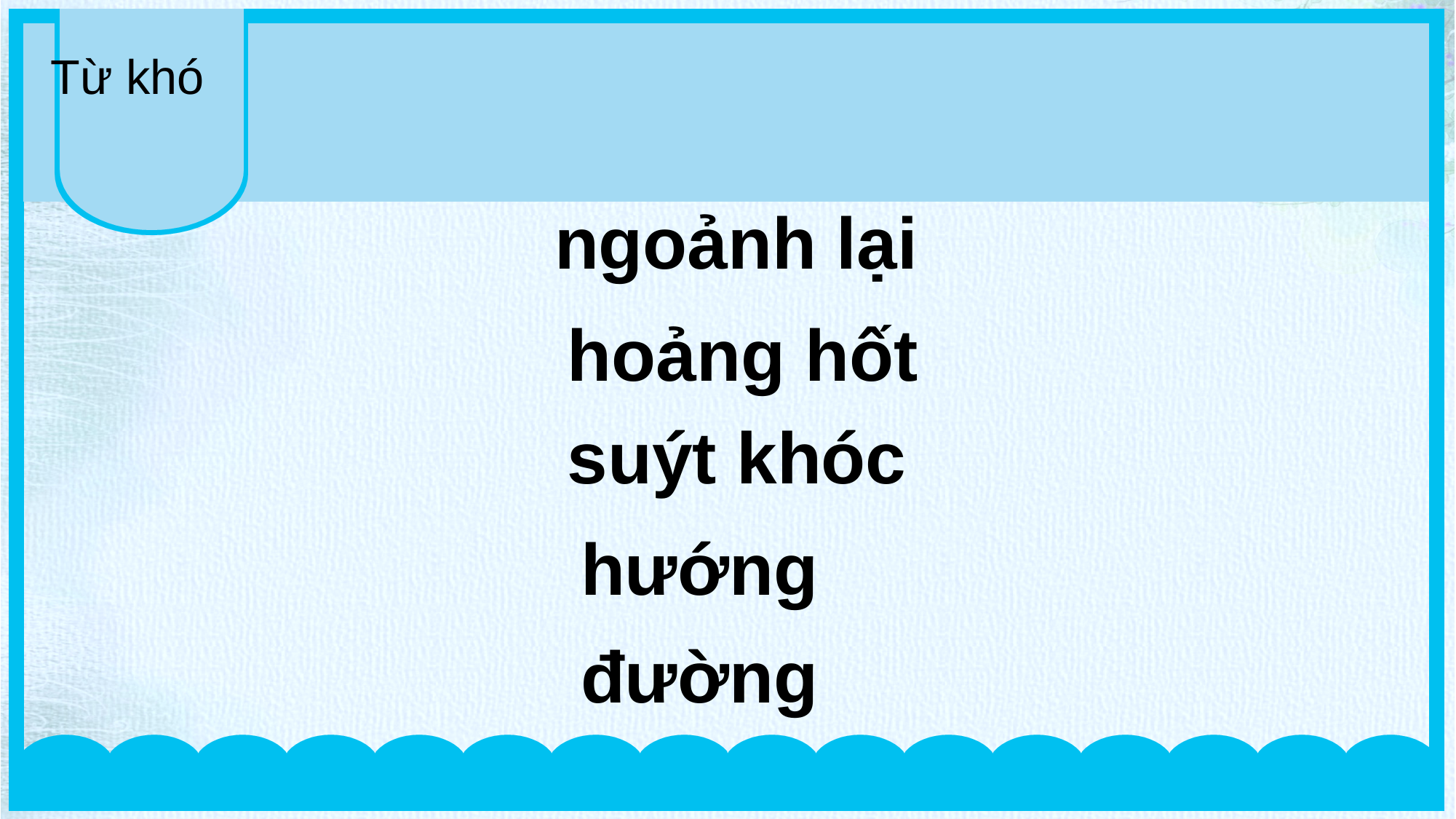

Từ khó
ngoảnh lại
hoảng hốt
suýt khóc
hướng
đường